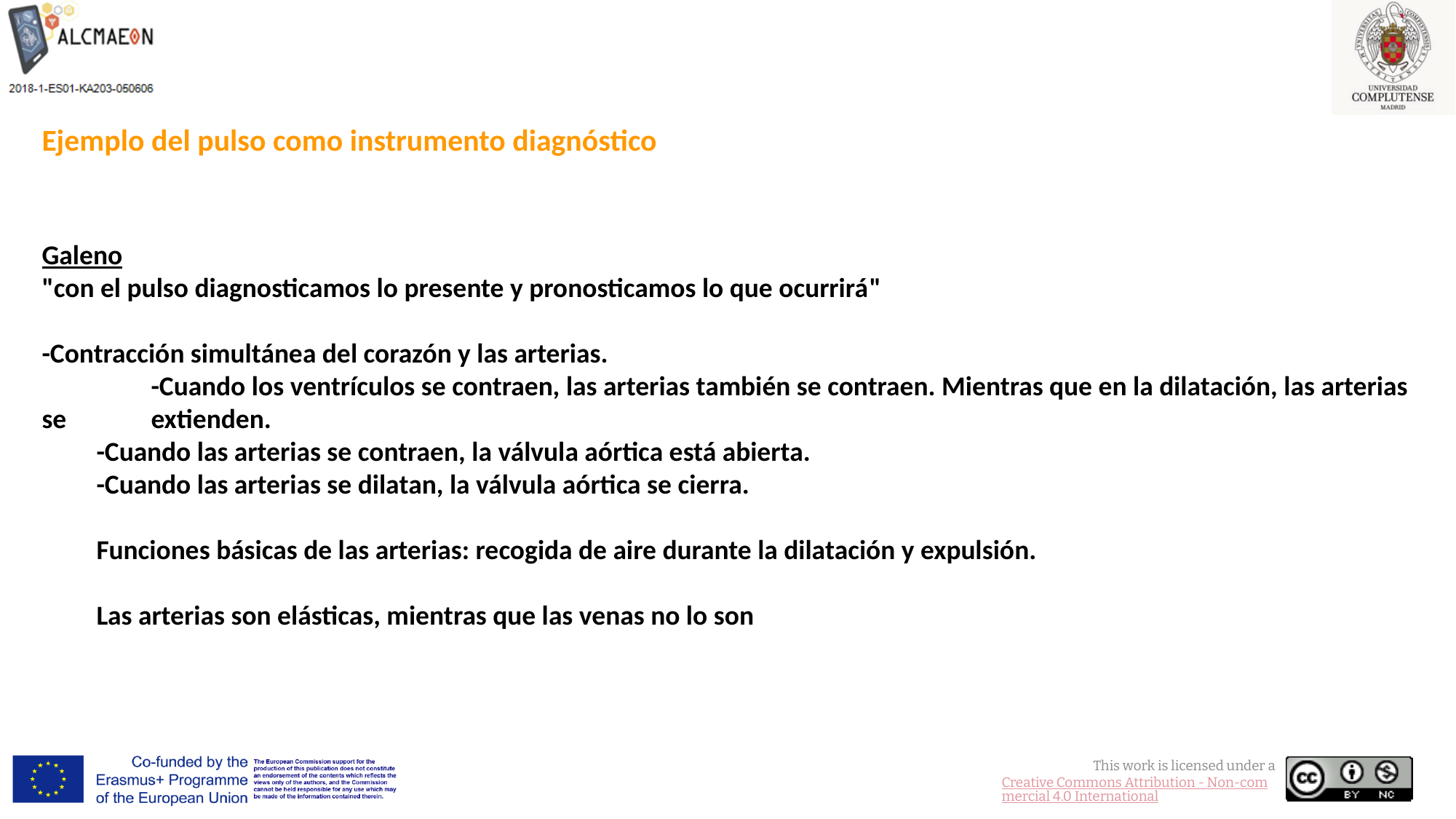

Ejemplo del pulso como instrumento diagnóstico

Galeno
"con el pulso diagnosticamos lo presente y pronosticamos lo que ocurrirá"

-Contracción simultánea del corazón y las arterias.
	-Cuando los ventrículos se contraen, las arterias también se contraen. Mientras que en la dilatación, las arterias se 	extienden.
-Cuando las arterias se contraen, la válvula aórtica está abierta.
-Cuando las arterias se dilatan, la válvula aórtica se cierra.

Funciones básicas de las arterias: recogida de aire durante la dilatación y expulsión.

Las arterias son elásticas, mientras que las venas no lo son